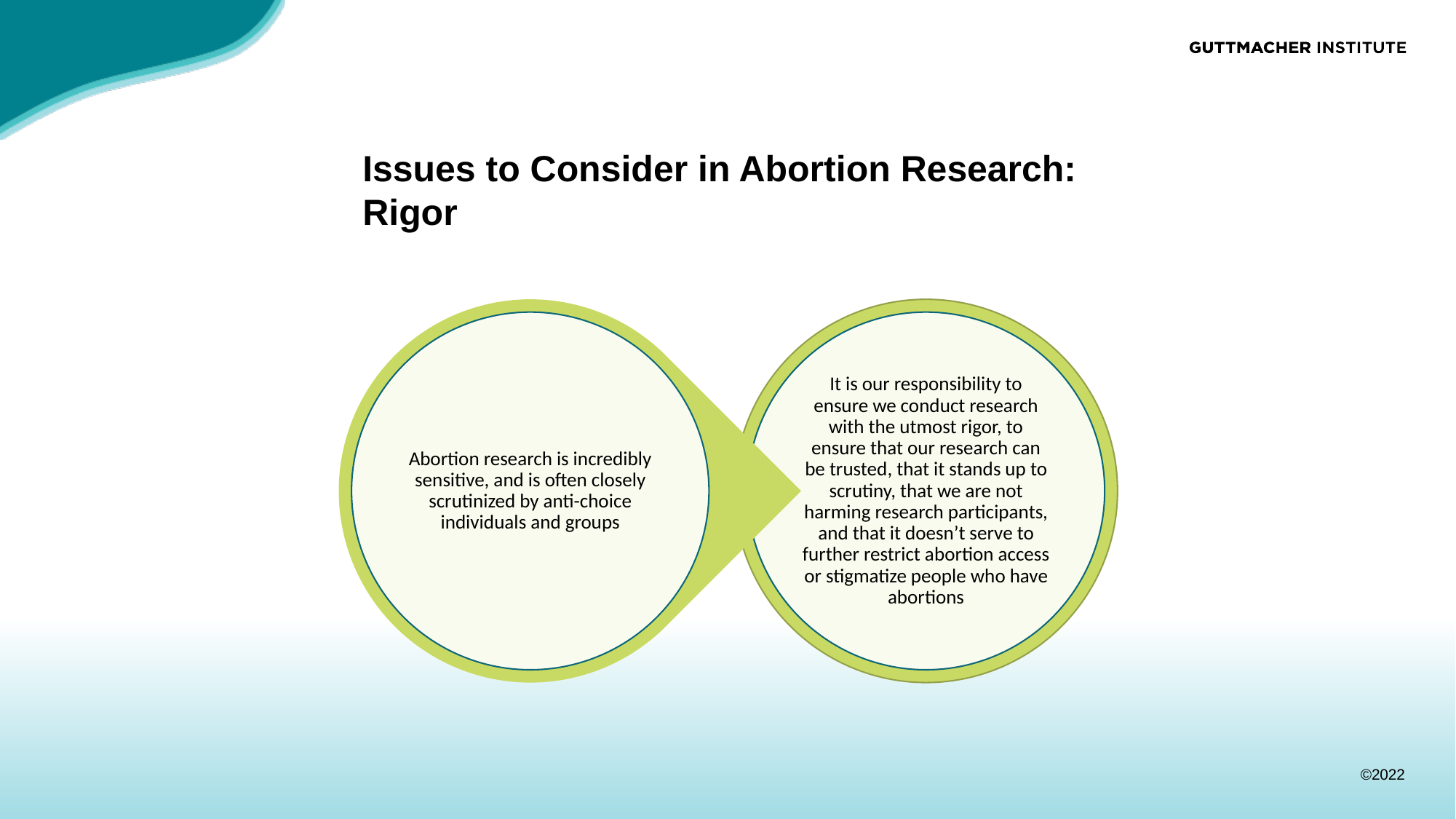

# Issues to Consider in Abortion Research: Rigor
It is our responsibility to ensure we conduct research with the utmost rigor, to ensure that our research can be trusted, that it stands up to scrutiny, that we are not harming research participants, and that it doesn’t serve to further restrict abortion access or stigmatize people who have abortions
Abortion research is incredibly sensitive, and is often closely scrutinized by anti-choice individuals and groups